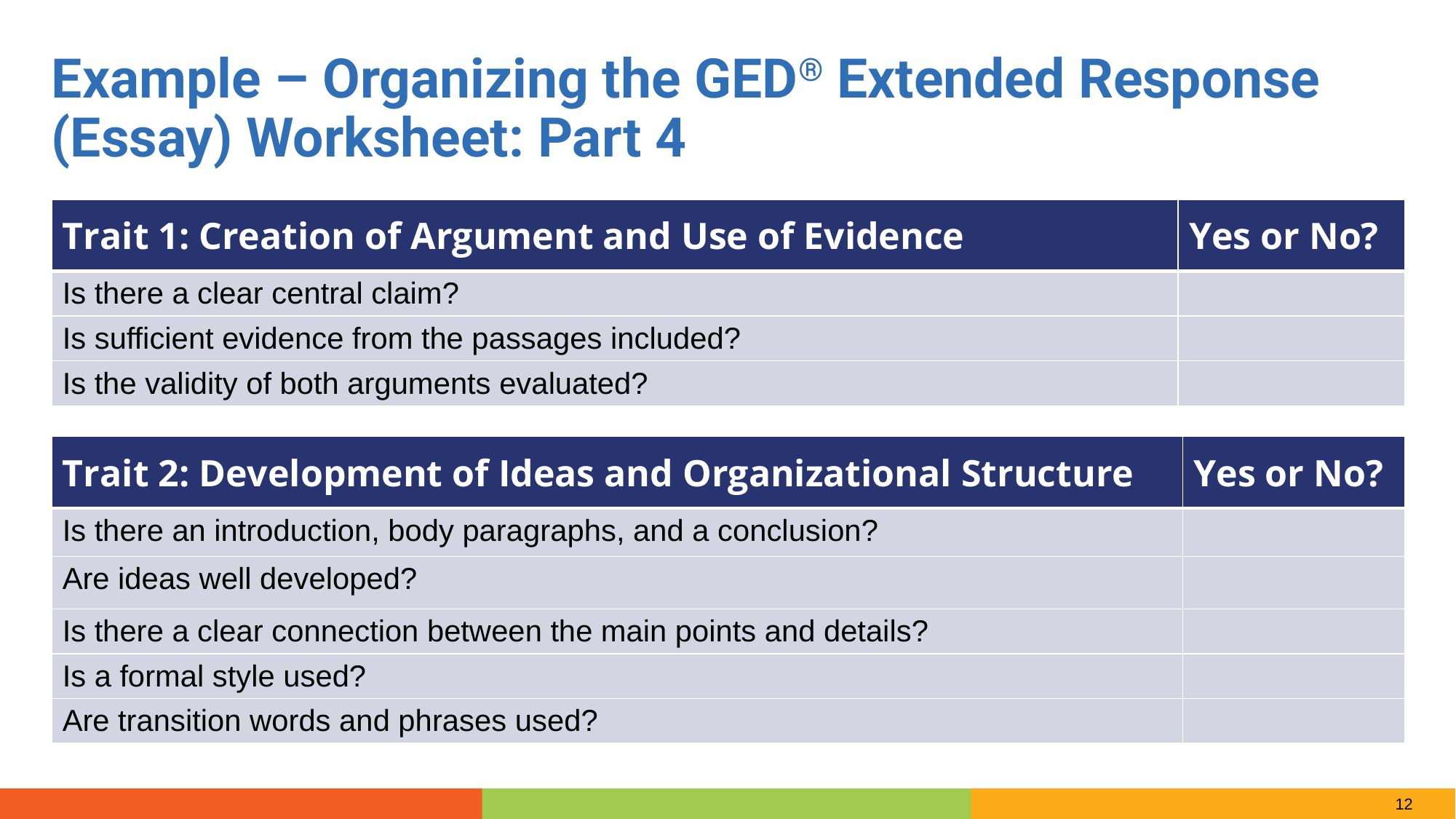

Example – Organizing the GED® Extended Response (Essay) Worksheet: Part 4
| Trait 1: Creation of Argument and Use of Evidence | Yes or No? |
| --- | --- |
| Is there a clear central claim? |  |
| Is sufficient evidence from the passages included? |  |
| Is the validity of both arguments evaluated? |  |
| Trait 2: Development of Ideas and Organizational Structure | Yes or No? |
| --- | --- |
| Is there an introduction, body paragraphs, and a conclusion? |  |
| Are ideas well developed? |  |
| Is there a clear connection between the main points and details? |  |
| Is a formal style used? |  |
| Are transition words and phrases used? |  |